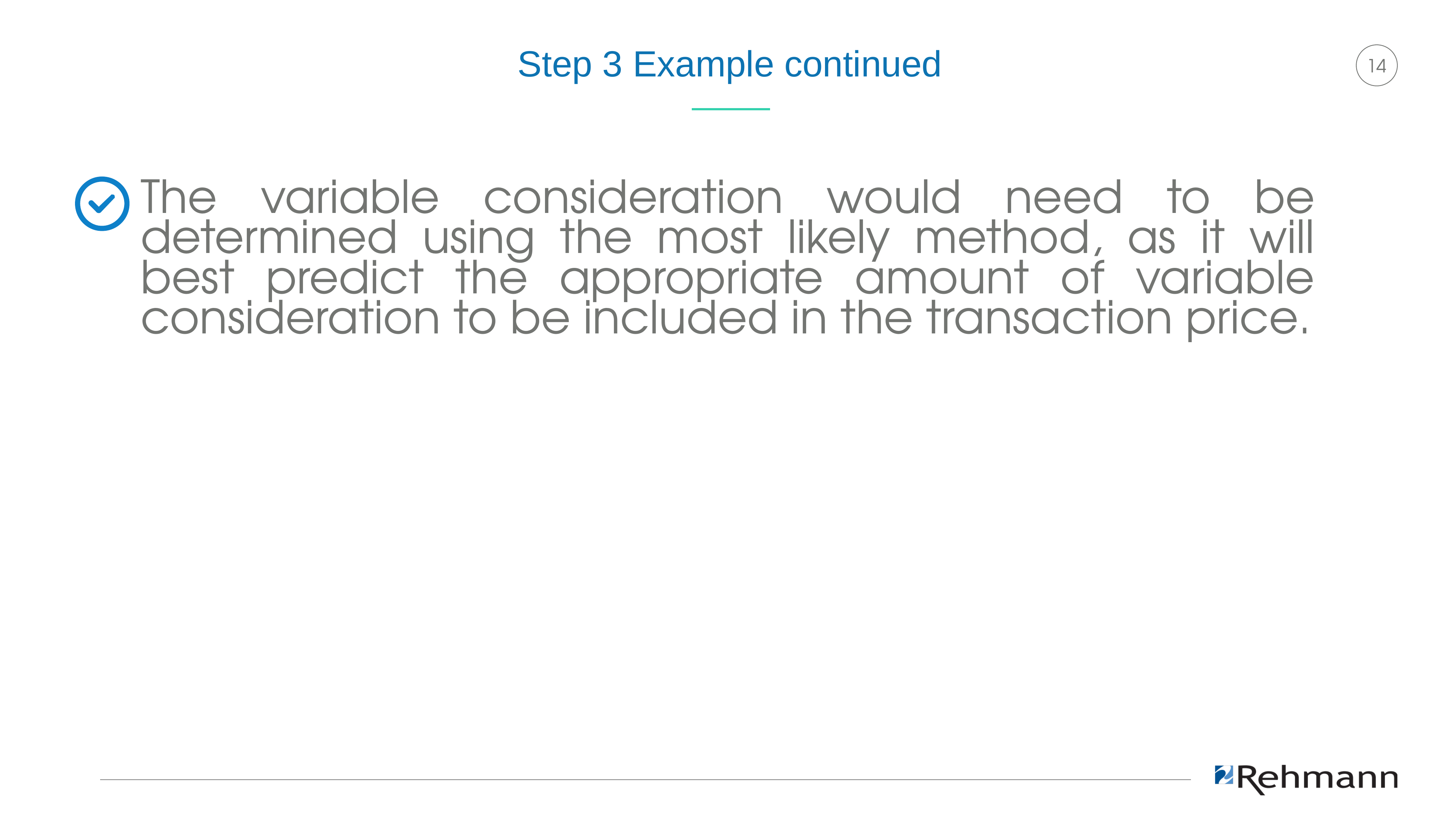

Step 3 Example continued

The variable consideration would need to be determined using the most likely method, as it will best predict the appropriate amount of variable consideration to be included in the transaction price.